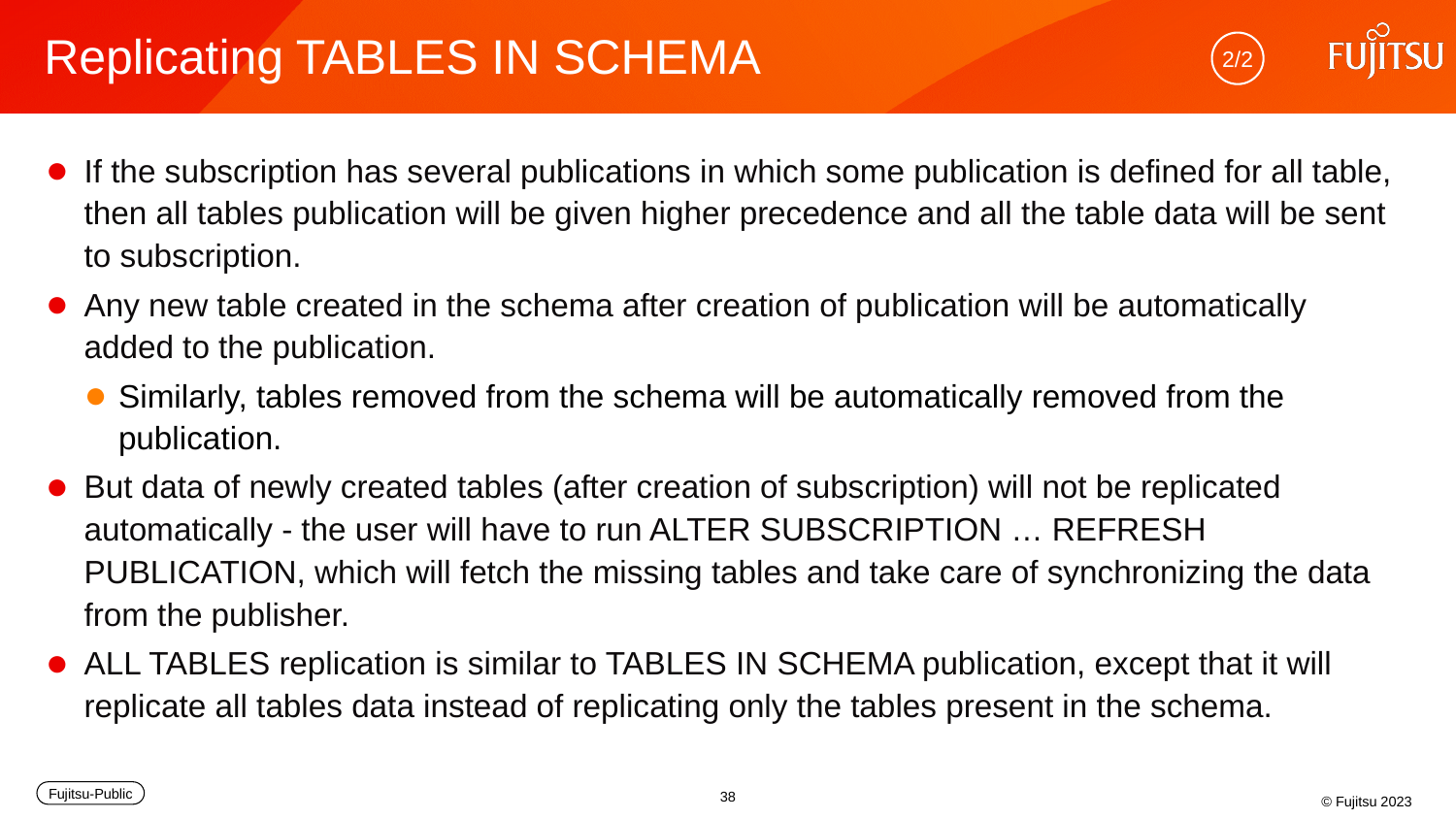

# Replicating TABLES IN SCHEMA
2/2
If the subscription has several publications in which some publication is defined for all table, then all tables publication will be given higher precedence and all the table data will be sent to subscription.
Any new table created in the schema after creation of publication will be automatically added to the publication.
Similarly, tables removed from the schema will be automatically removed from the publication.
But data of newly created tables (after creation of subscription) will not be replicated automatically - the user will have to run ALTER SUBSCRIPTION … REFRESH PUBLICATION, which will fetch the missing tables and take care of synchronizing the data from the publisher.
ALL TABLES replication is similar to TABLES IN SCHEMA publication, except that it will replicate all tables data instead of replicating only the tables present in the schema.